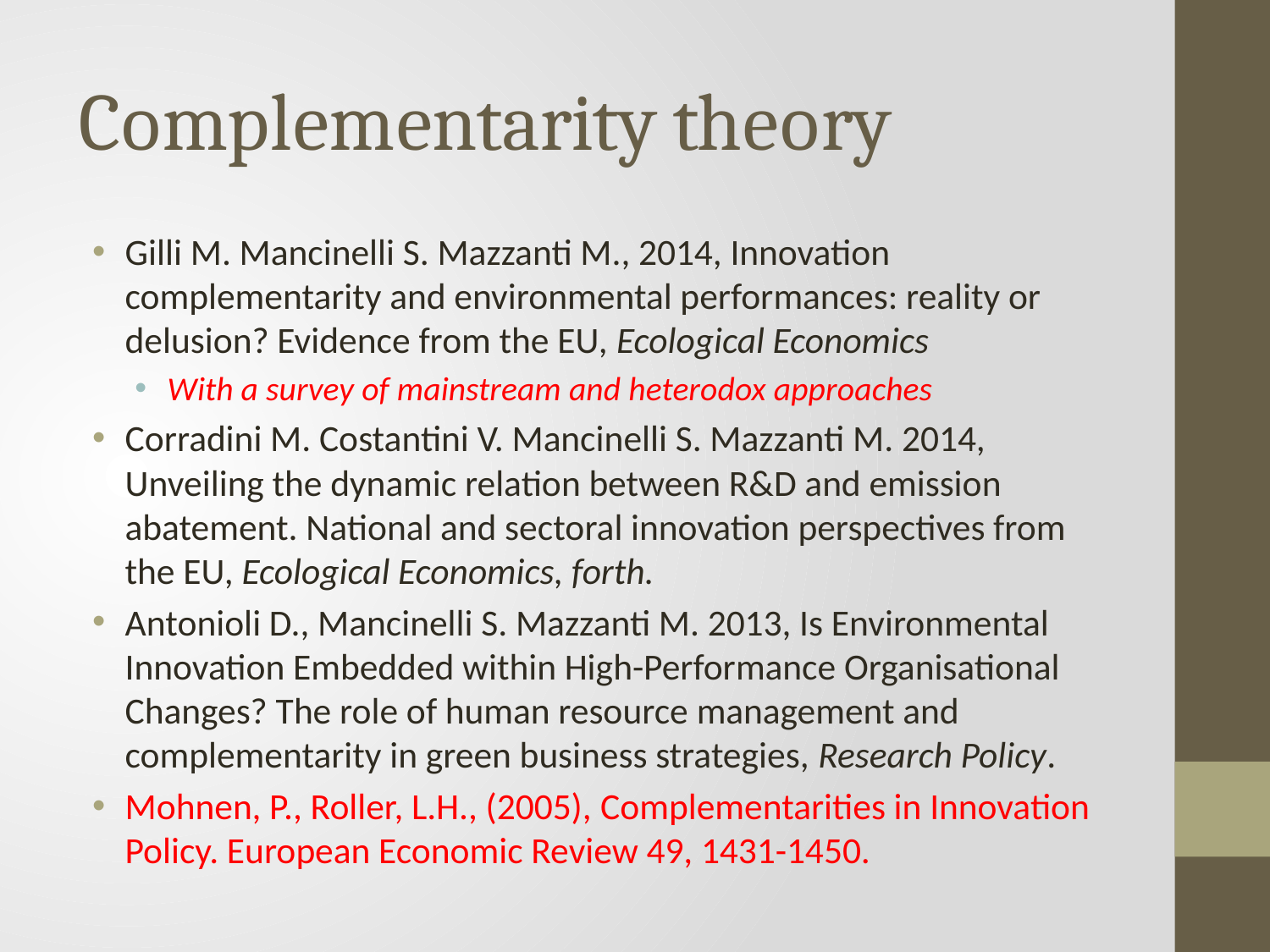

# Complementarity theory
Gilli M. Mancinelli S. Mazzanti M., 2014, Innovation complementarity and environmental performances: reality or delusion? Evidence from the EU, Ecological Economics
With a survey of mainstream and heterodox approaches
Corradini M. Costantini V. Mancinelli S. Mazzanti M. 2014, Unveiling the dynamic relation between R&D and emission abatement. National and sectoral innovation perspectives from the EU, Ecological Economics, forth.
Antonioli D., Mancinelli S. Mazzanti M. 2013, Is Environmental Innovation Embedded within High-Performance Organisational Changes? The role of human resource management and complementarity in green business strategies, Research Policy.
Mohnen, P., Roller, L.H., (2005), Complementarities in Innovation Policy. European Economic Review 49, 1431-1450.